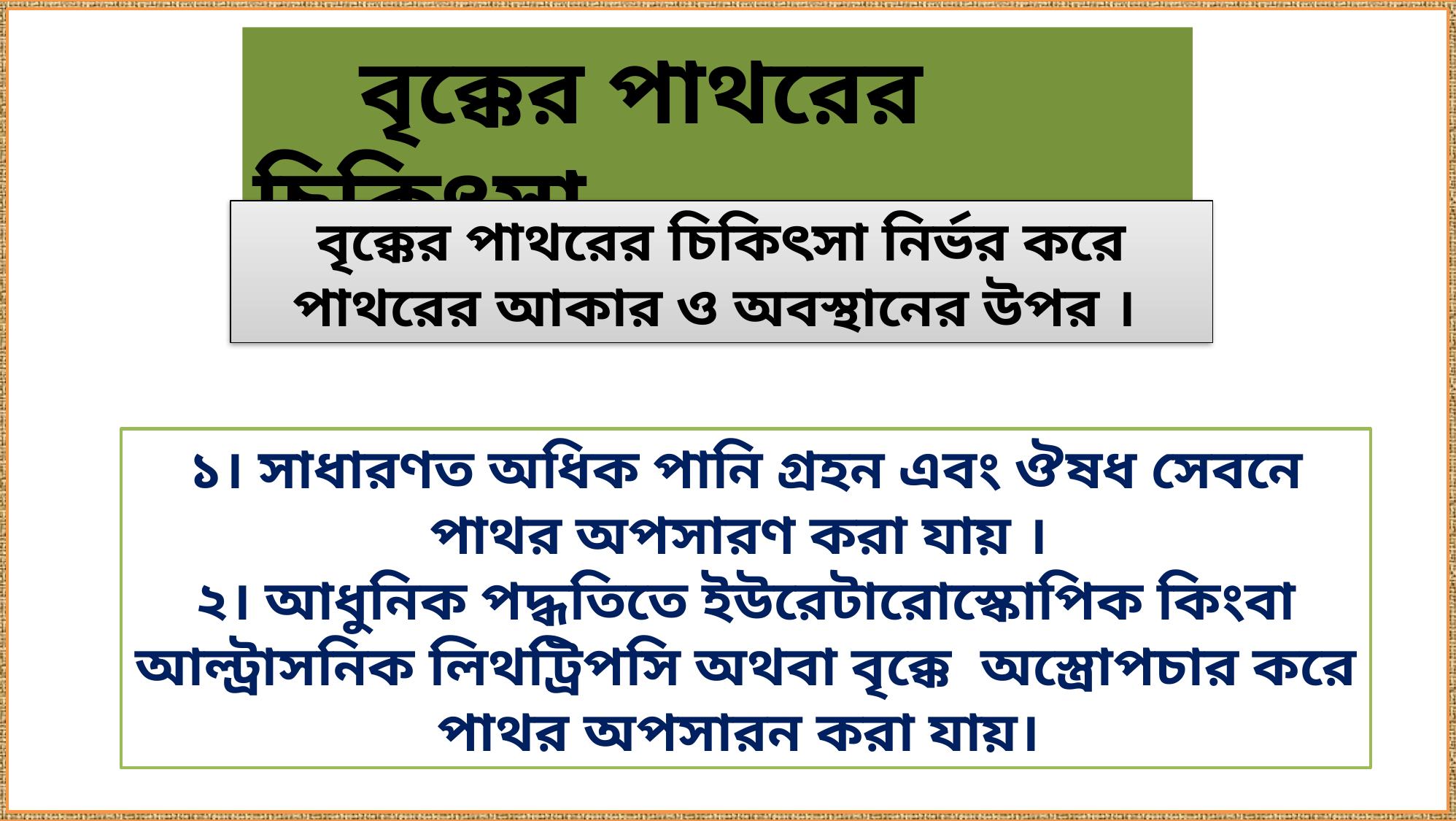

বৃক্কের পাথরের চিকিৎসা
বৃক্কের পাথরের চিকিৎসা নির্ভর করে পাথরের আকার ও অবস্থানের উপর ।
১। সাধারণত অধিক পানি গ্রহন এবং ঔষধ সেবনে পাথর অপসারণ করা যায় ।
২। আধুনিক পদ্ধতিতে ইউরেটারোস্কোপিক কিংবা আল্ট্রাসনিক লিথট্রিপসি অথবা বৃক্কে  অস্ত্রোপচার করে পাথর অপসারন করা যায়।